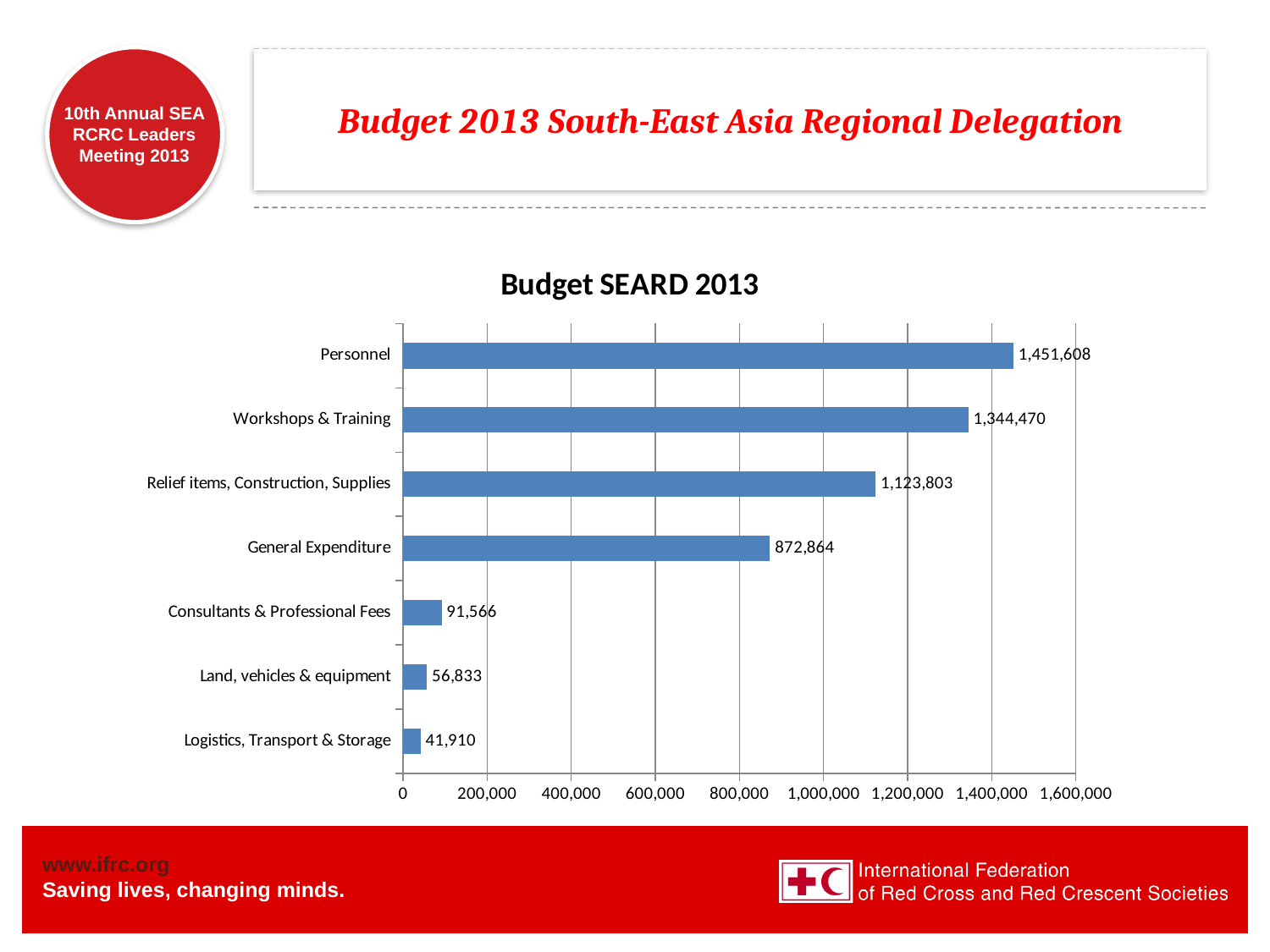

# Budget 2013 South-East Asia Regional Delegation

### Chart:

| Category | Budget SEARD 2013 |
|---|---|
| Logistics, Transport & Storage | 41910.0 |
| Land, vehicles & equipment | 56833.0 |
| Consultants & Professional Fees | 91566.0 |
| General Expenditure | 872863.55 |
| Relief items, Construction, Supplies | 1123803.0 |
| Workshops & Training | 1344469.9 |
| Personnel | 1451607.57 |